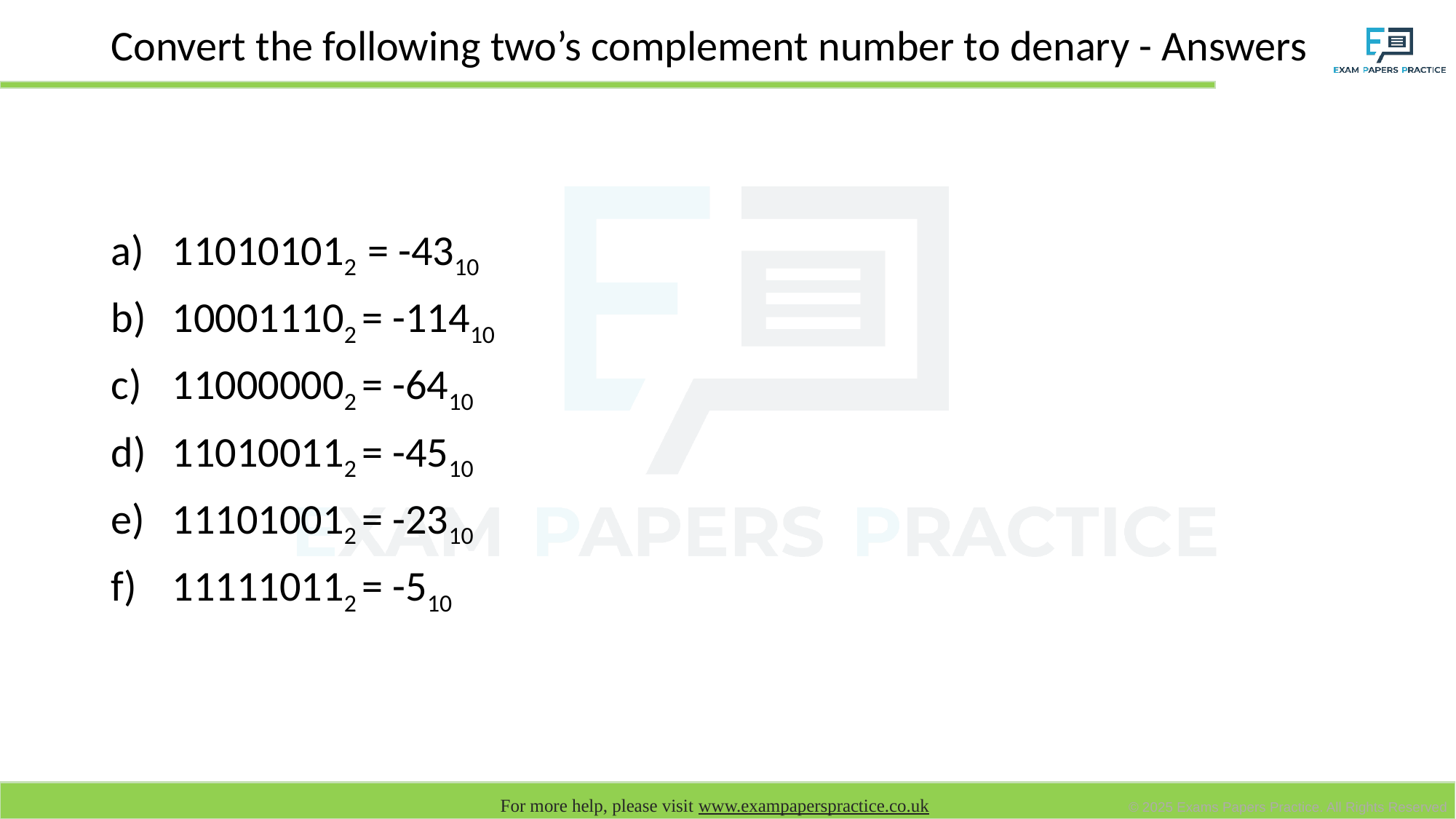

# Convert the following two’s complement number to denary - Answers
110101012  = -4310
100011102 = -11410
110000002 = -6410
110100112 = -4510
111010012 = -2310
111110112 = -510